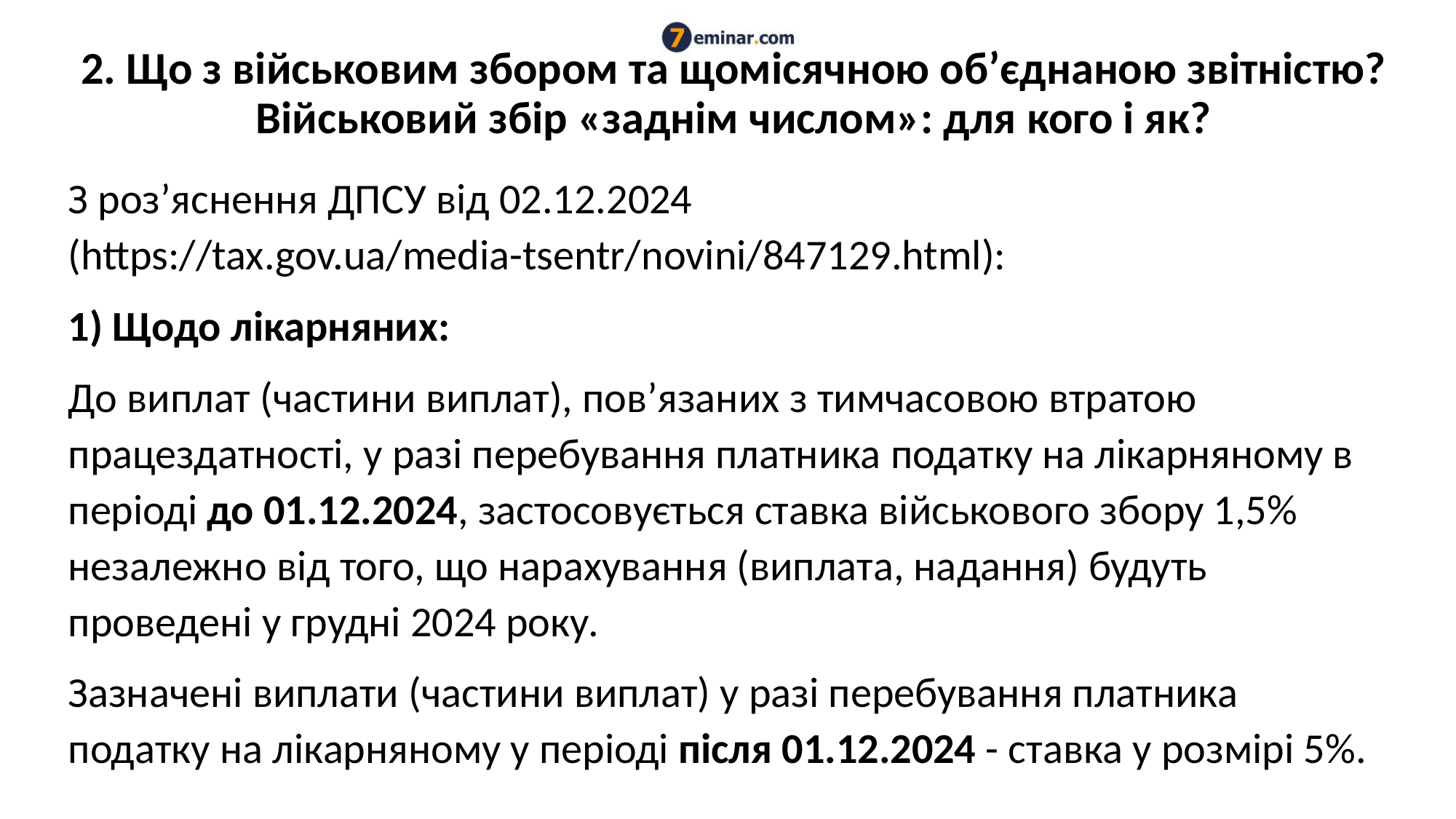

# 2. Що з військовим збором та щомісячною об’єднаною звітністю? Військовий збір «заднім числом»: для кого і як?
З роз’яснення ДПСУ від 02.12.2024 (https://tax.gov.ua/media-tsentr/novini/847129.html):
1) Щодо лікарняних:
До виплат (частини виплат), пов’язаних з тимчасовою втратою працездатності, у разі перебування платника податку на лікарняному в періоді до 01.12.2024, застосовується ставка військового збору 1,5% незалежно від того, що нарахування (виплата, надання) будуть проведені у грудні 2024 року.
Зазначені виплати (частини виплат) у разі перебування платника податку на лікарняному у періоді після 01.12.2024 - ставка у розмірі 5%.

16